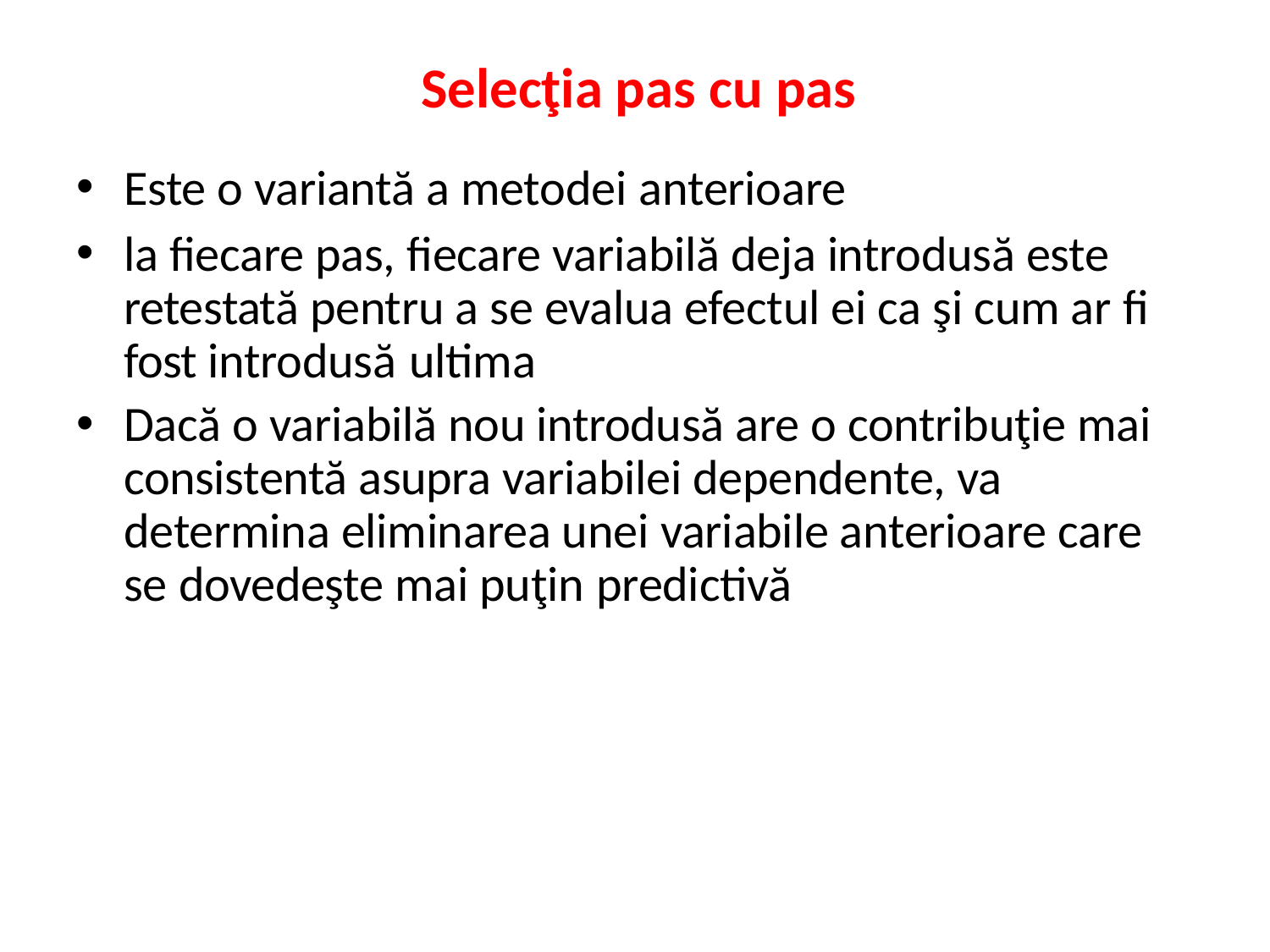

# Selecţia pas cu pas
Este o variantă a metodei anterioare
la fiecare pas, fiecare variabilă deja introdusă este  retestată pentru a se evalua efectul ei ca şi cum ar fi  fost introdusă ultima
Dacă o variabilă nou introdusă are o contribuţie mai  consistentă asupra variabilei dependente, va  determina eliminarea unei variabile anterioare care  se dovedeşte mai puţin predictivă